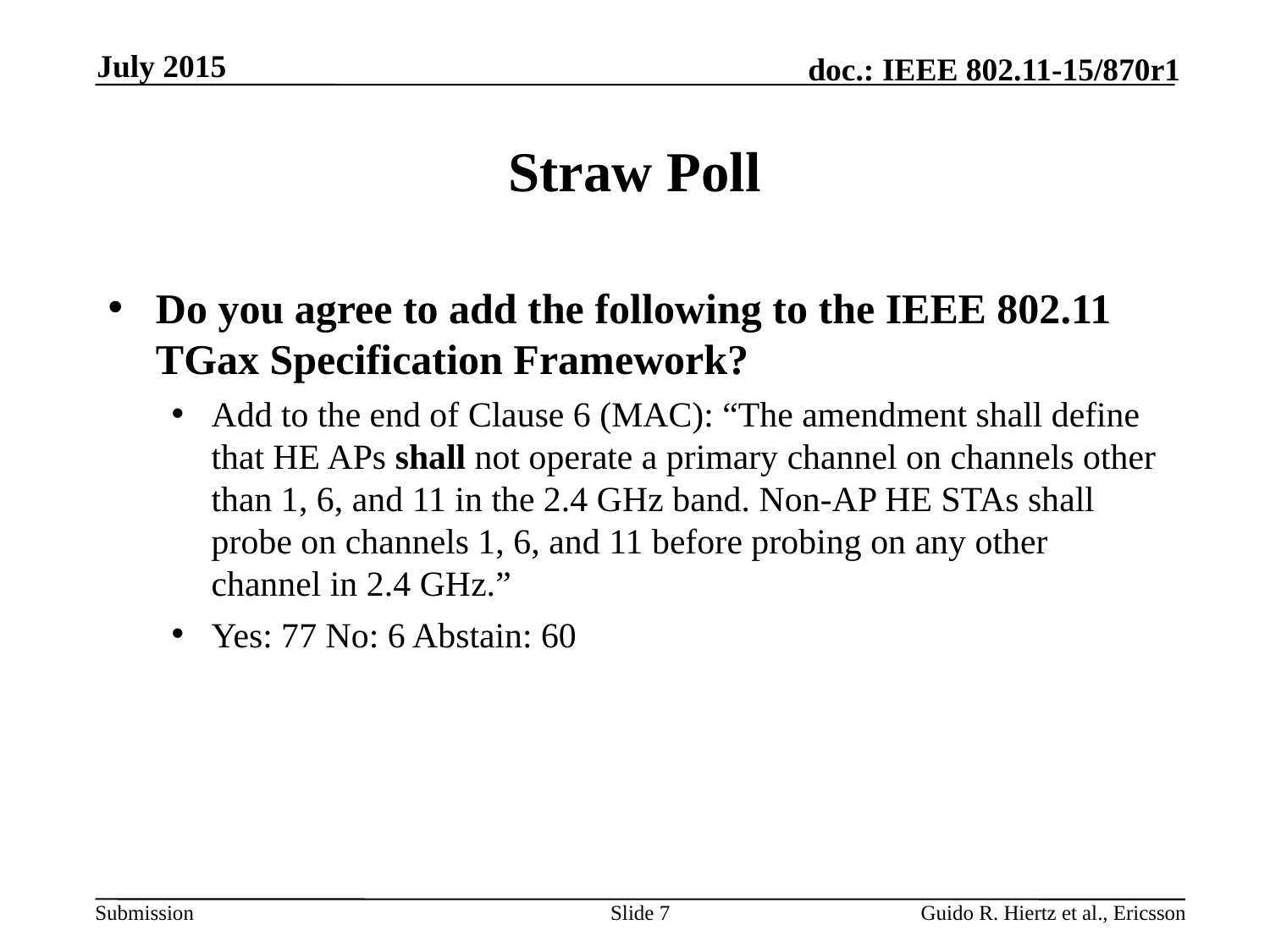

July 2015
# Straw Poll
Do you agree to add the following to the IEEE 802.11 TGax Specification Framework?
Add to the end of Clause 6 (MAC): “The amendment shall define that HE APs shall not operate a primary channel on channels other than 1, 6, and 11 in the 2.4 GHz band. Non-AP HE STAs shall probe on channels 1, 6, and 11 before probing on any other channel in 2.4 GHz.”
Yes: 77 No: 6 Abstain: 60
Slide 7
Guido R. Hiertz et al., Ericsson